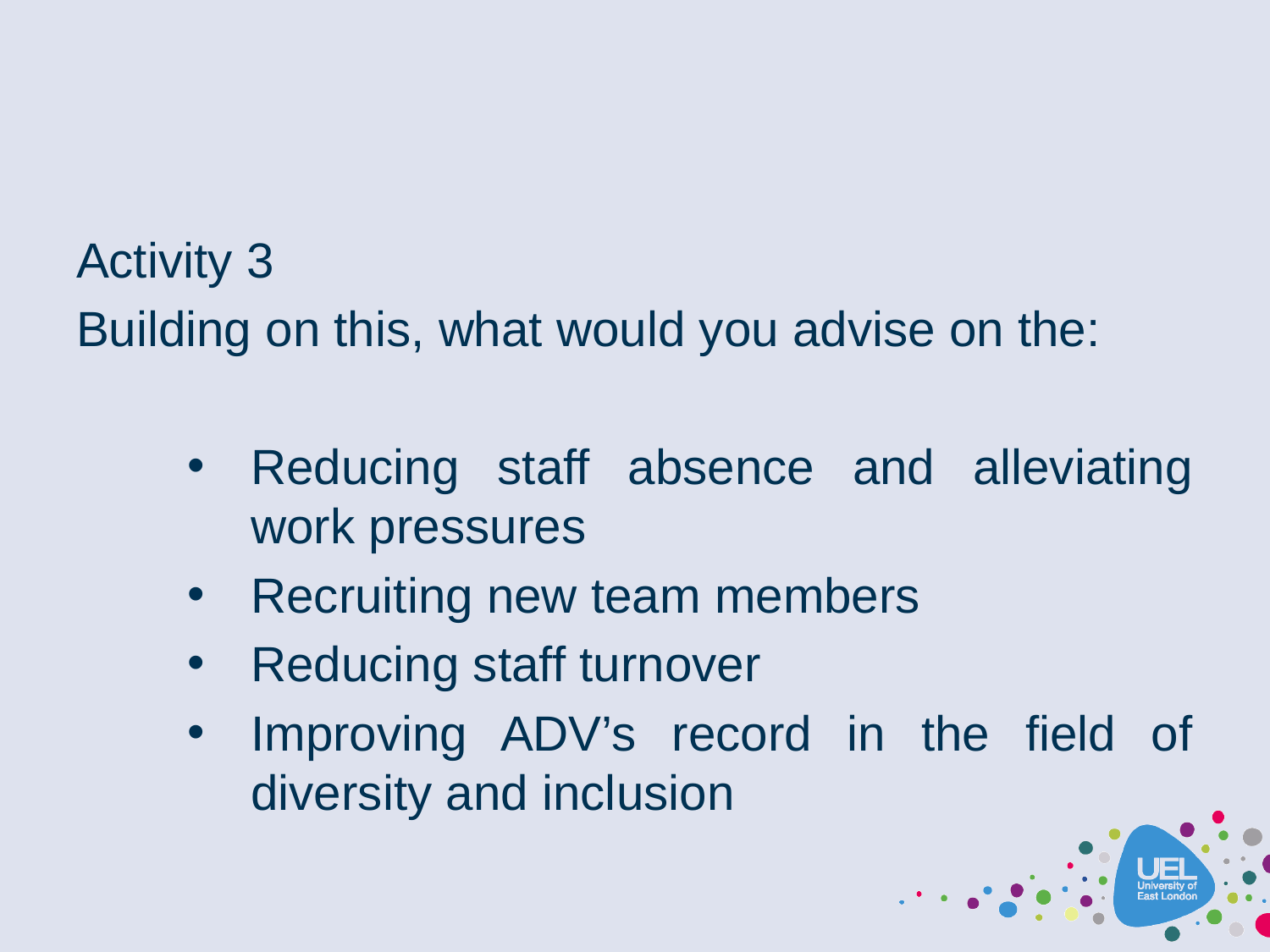

#
Activity 3
Building on this, what would you advise on the:

Reducing staff absence and alleviating work pressures
Recruiting new team members
Reducing staff turnover
Improving ADV’s record in the field of diversity and inclusion